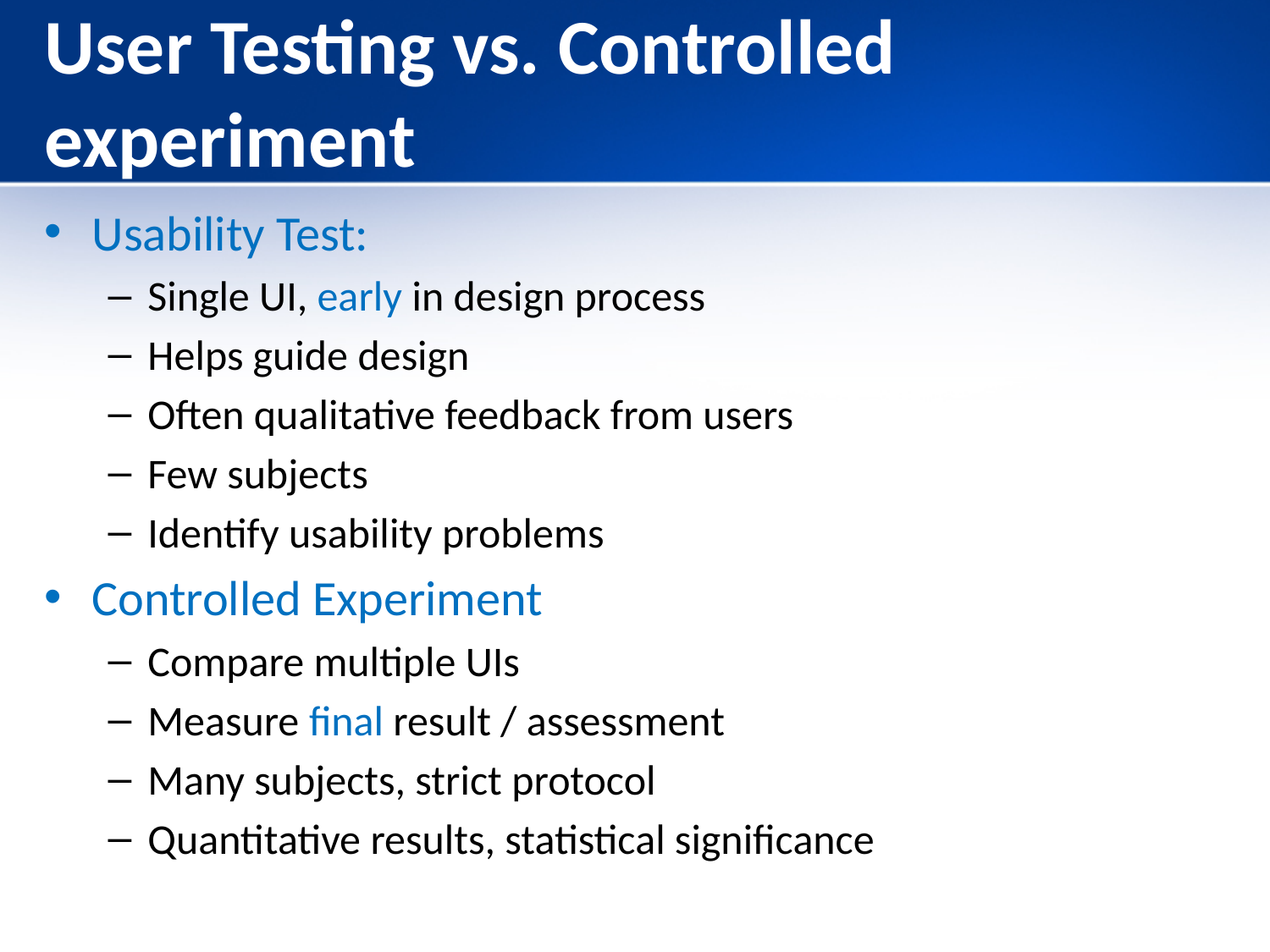

# User Testing vs. Controlled experiment
Usability Test:
Single UI, early in design process
Helps guide design
Often qualitative feedback from users
Few subjects
Identify usability problems
Controlled Experiment
Compare multiple UIs
Measure final result / assessment
Many subjects, strict protocol
Quantitative results, statistical significance